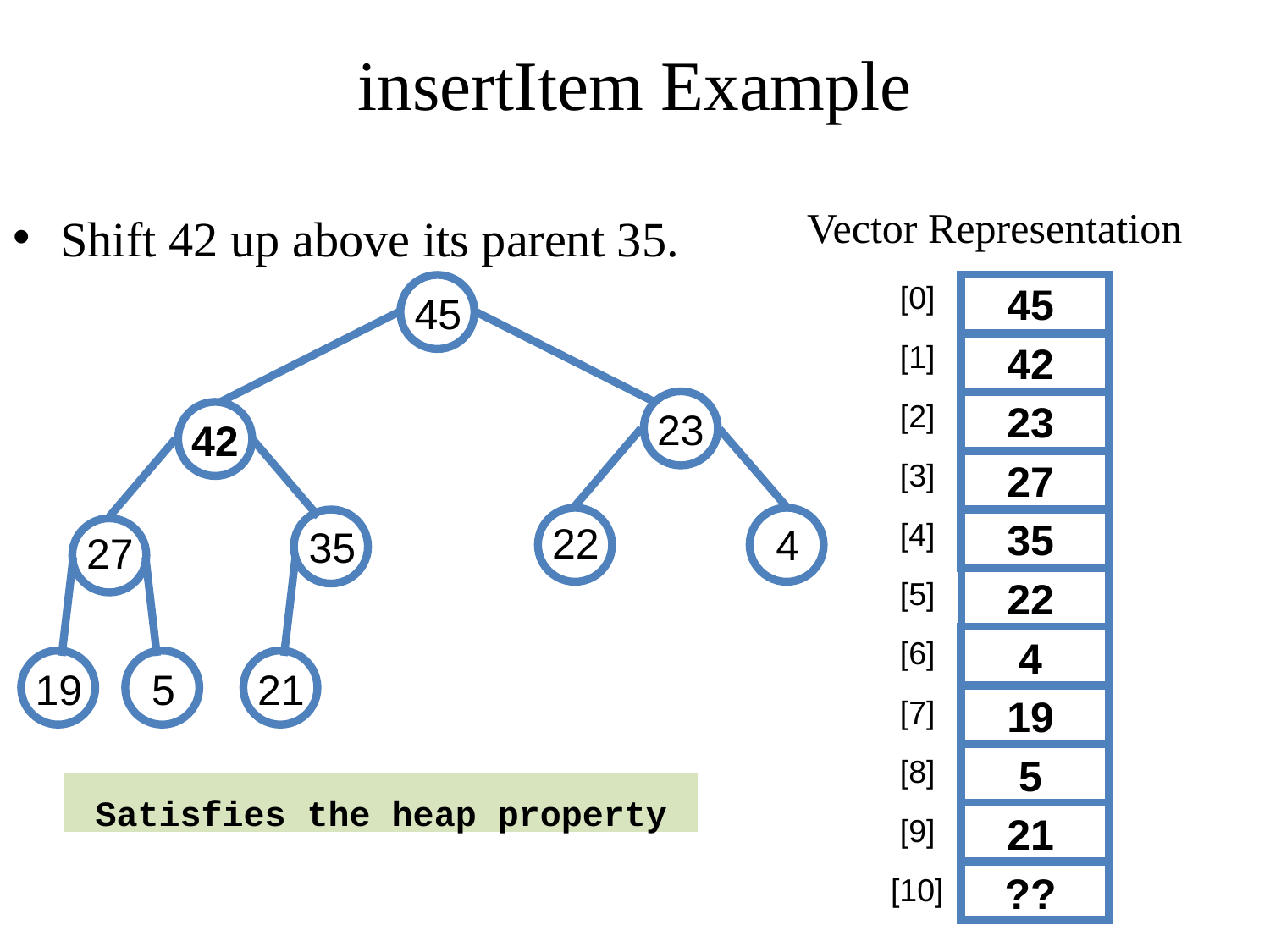

# insertItem Example
Vector Representation
Shift 42 up above its parent 35.

[0]
45

[1]
42
23
[2]
27
[3]
35
[4]
22
[5]
4
[6]
19
[7]
5
[8]
21
[9]
??
[10]

45

23

42

22
4
35

27

19
5
21
Satisfies the heap property